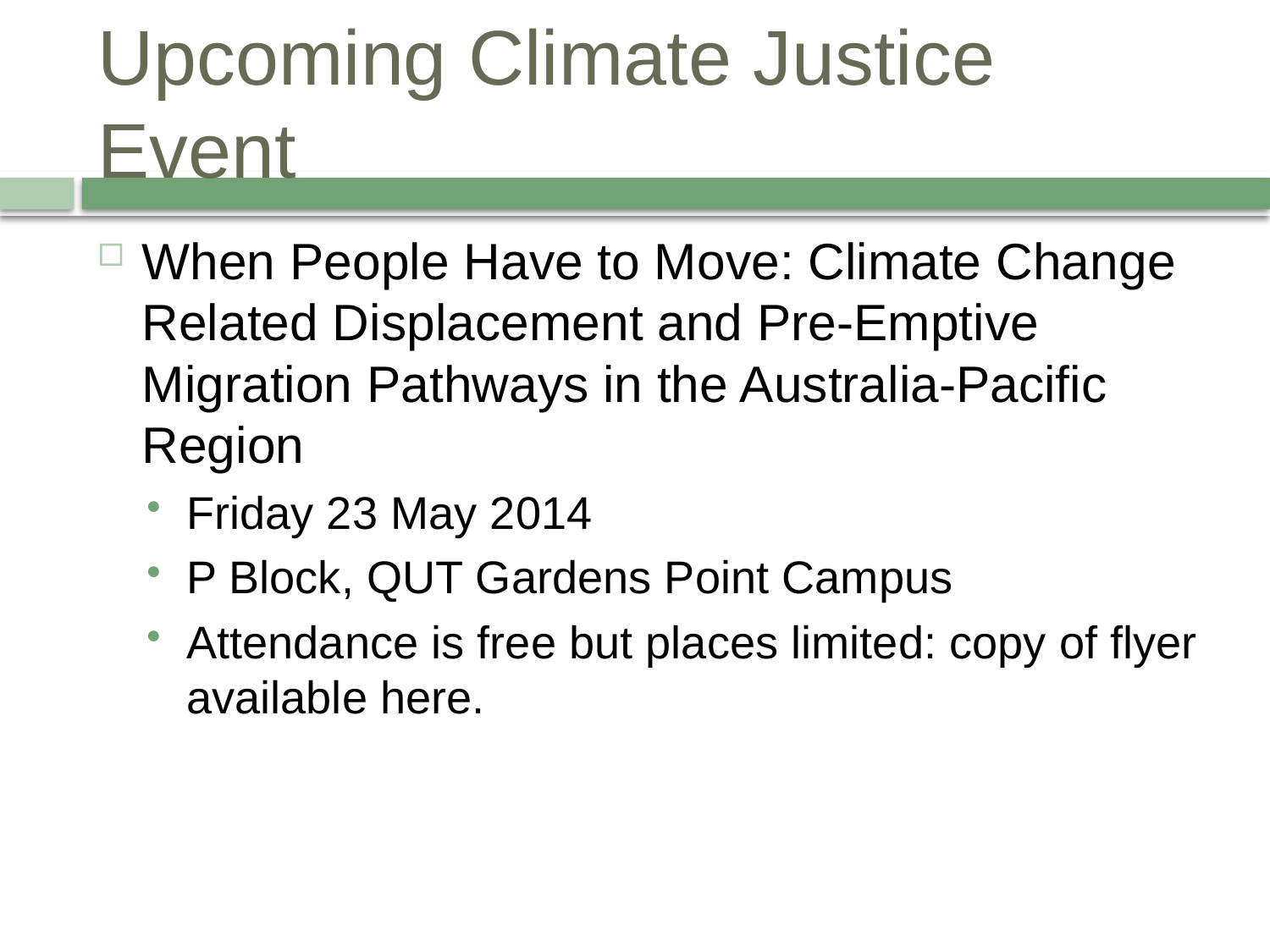

# Upcoming Climate Justice Event
When People Have to Move: Climate Change Related Displacement and Pre-Emptive Migration Pathways in the Australia-Pacific Region
Friday 23 May 2014
P Block, QUT Gardens Point Campus
Attendance is free but places limited: copy of flyer available here.